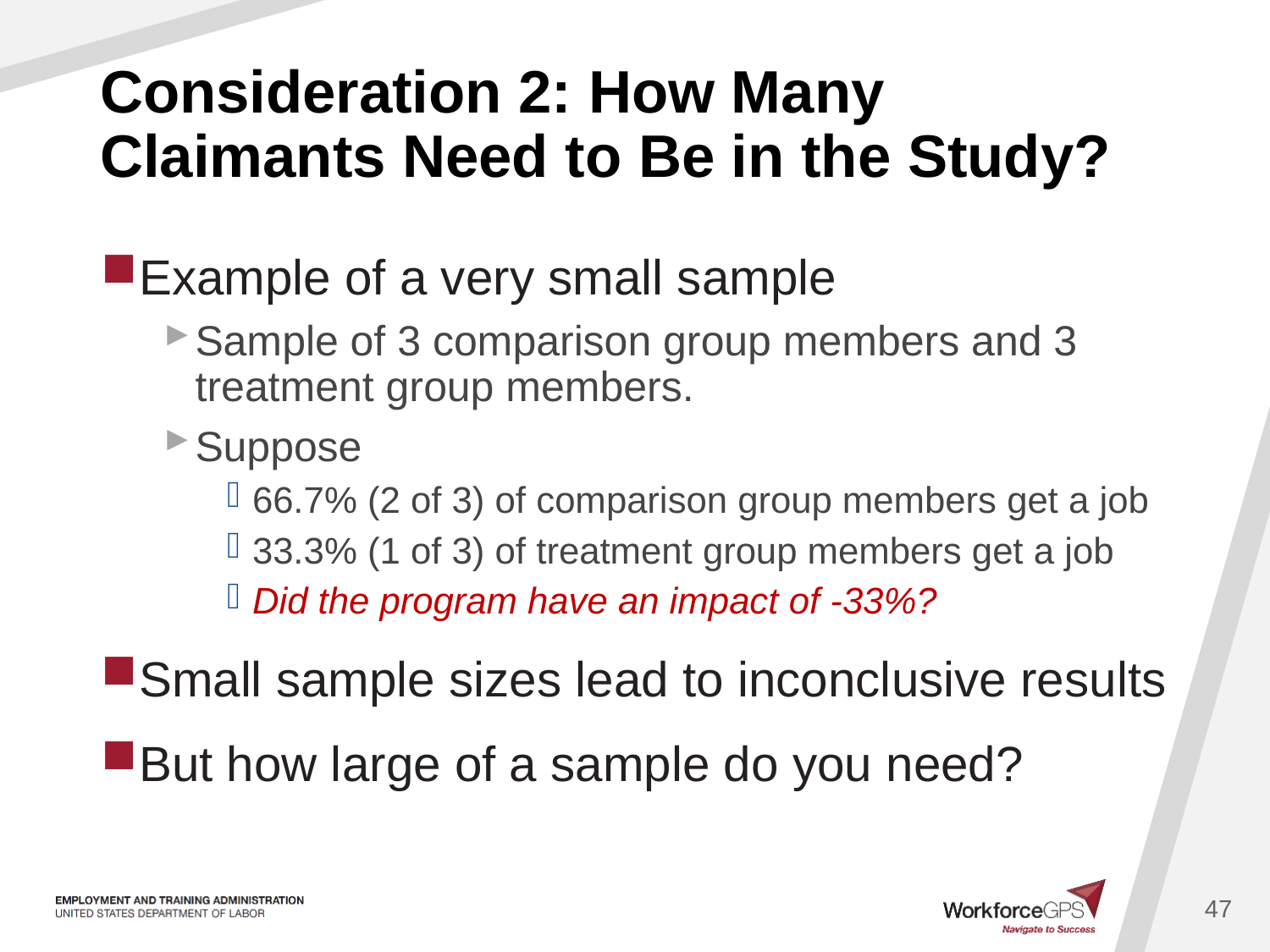

# Consideration 2: How Many Claimants Need to Be in the Study?
Example of a very small sample
Sample of 3 comparison group members and 3 treatment group members.
Suppose
66.7% (2 of 3) of comparison group members get a job
33.3% (1 of 3) of treatment group members get a job
Did the program have an impact of -33%?
Small sample sizes lead to inconclusive results
But how large of a sample do you need?
47